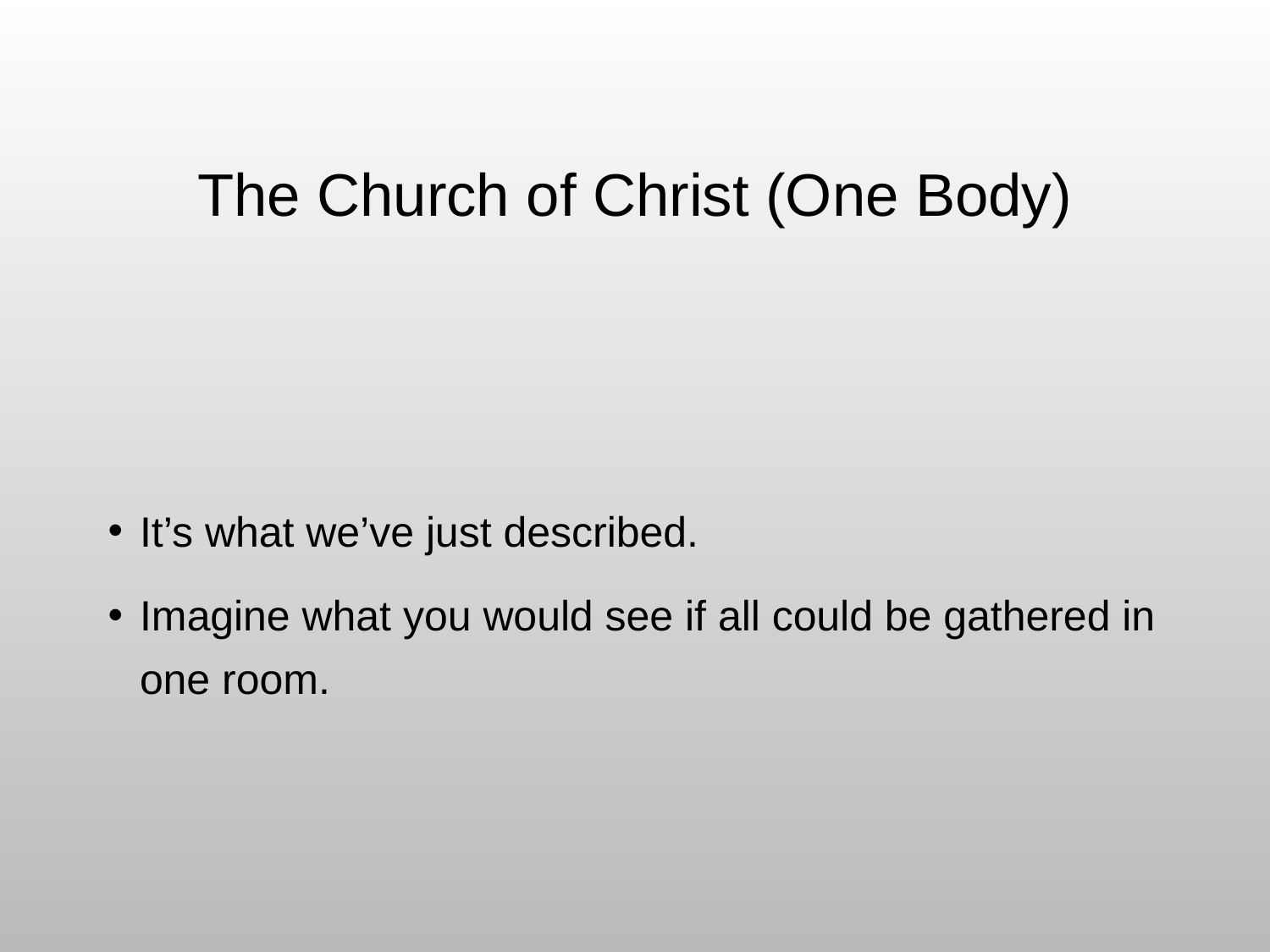

# The Church of Christ (One Body)
It’s what we’ve just described.
Imagine what you would see if all could be gathered in one room.